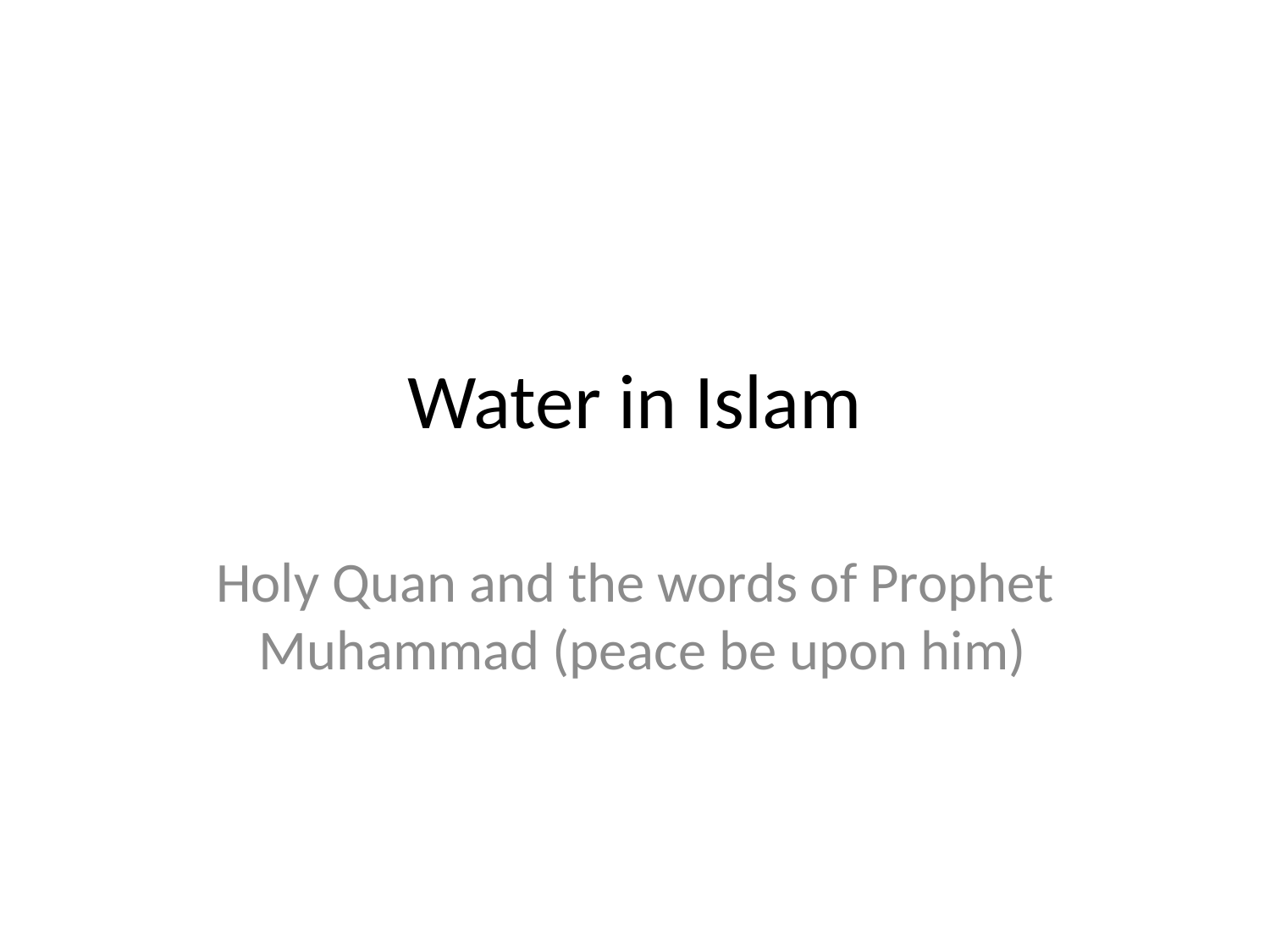

# Water in Islam
Holy Quan and the words of Prophet Muhammad (peace be upon him)